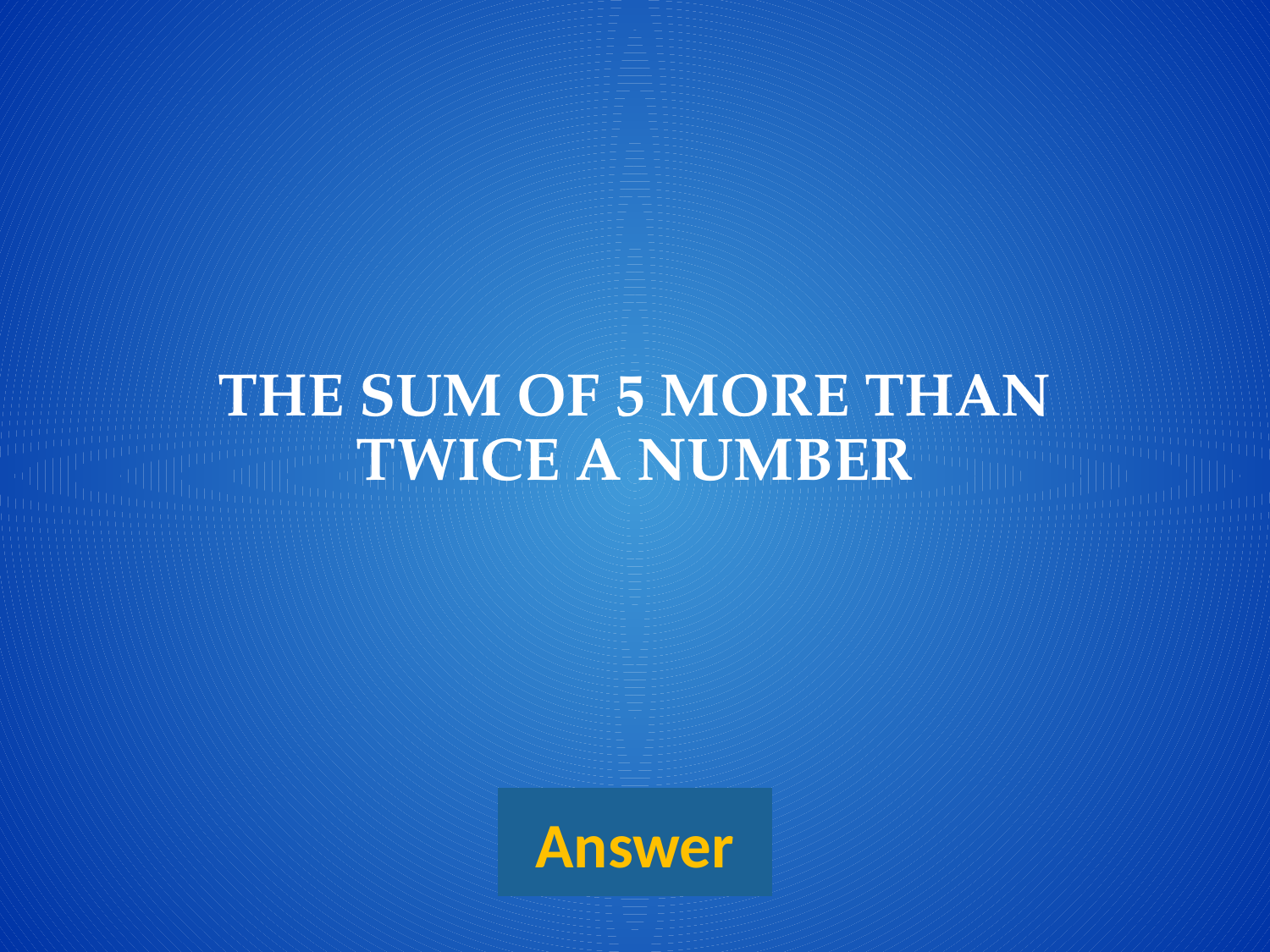

# The sum of 5 more than twice a number